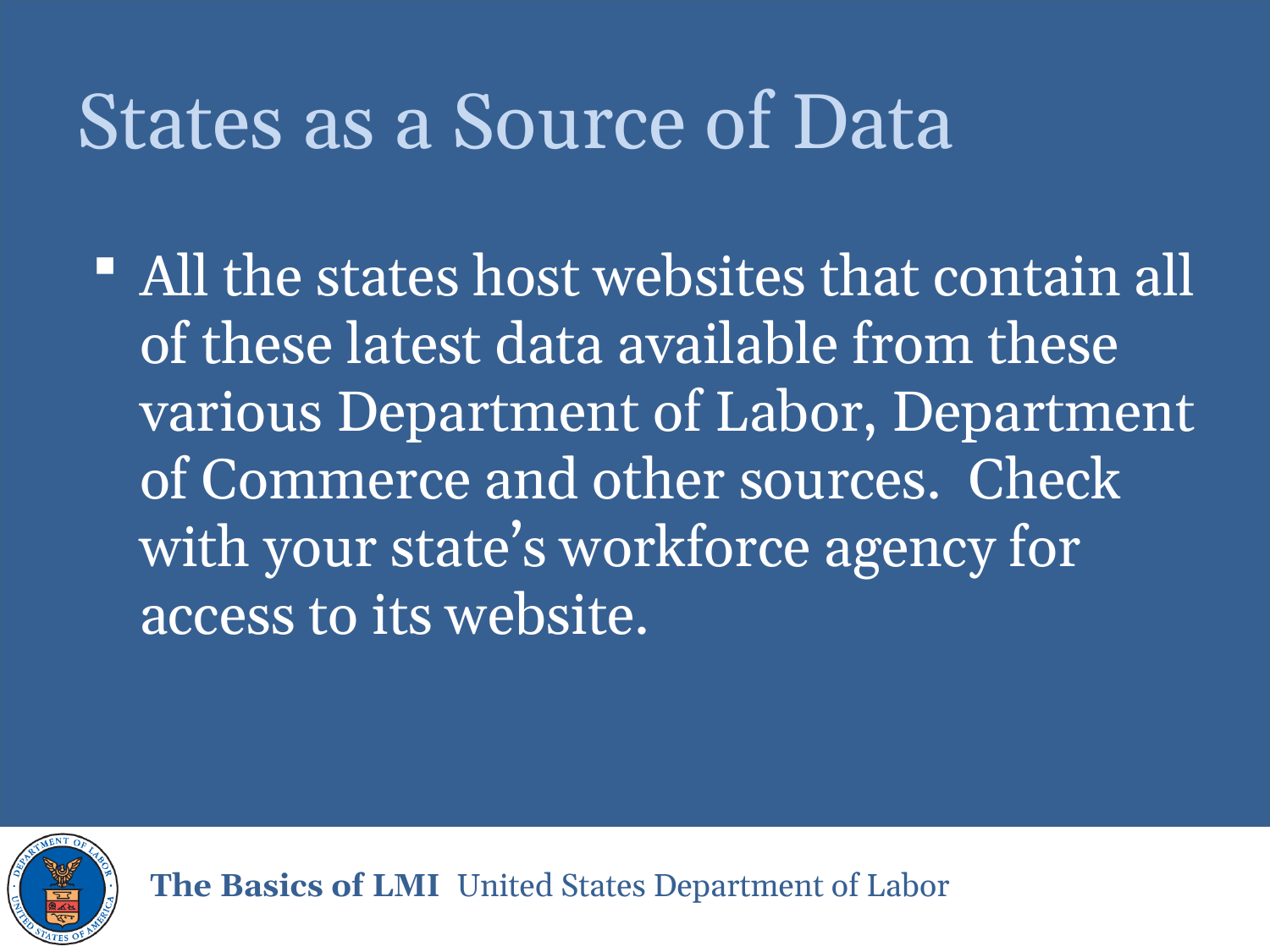

# States as a Source of Data
All the states host websites that contain all of these latest data available from these various Department of Labor, Department of Commerce and other sources.  Check with your state’s workforce agency for access to its website.